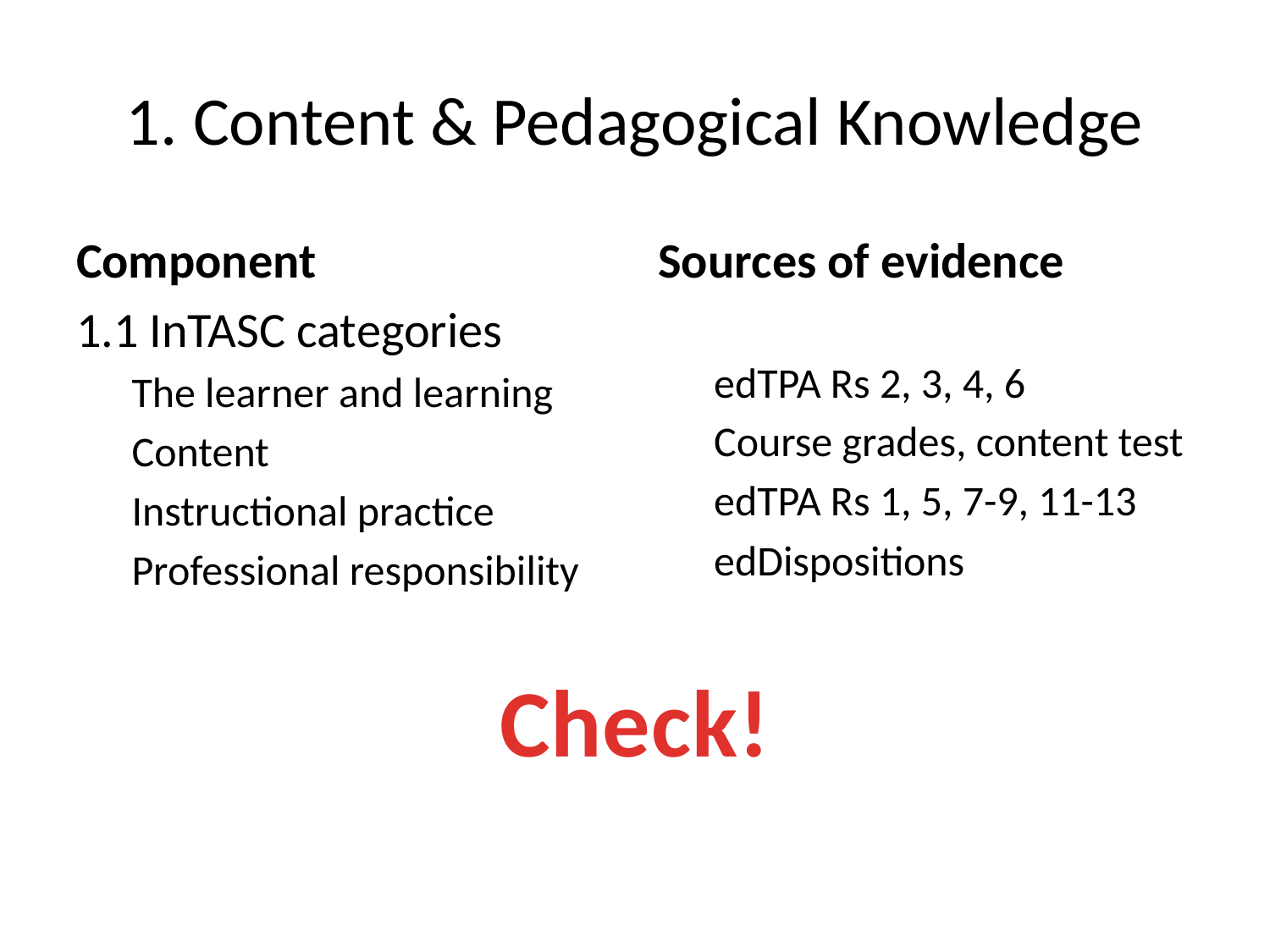

# 1. Content & Pedagogical Knowledge
Component
1.1 InTASC categories
The learner and learning
Content
Instructional practice
Professional responsibility

Sources of evidence

edTPA Rs 2, 3, 4, 6
Course grades, content test
edTPA Rs 1, 5, 7-9, 11-13
edDispositions
Check!